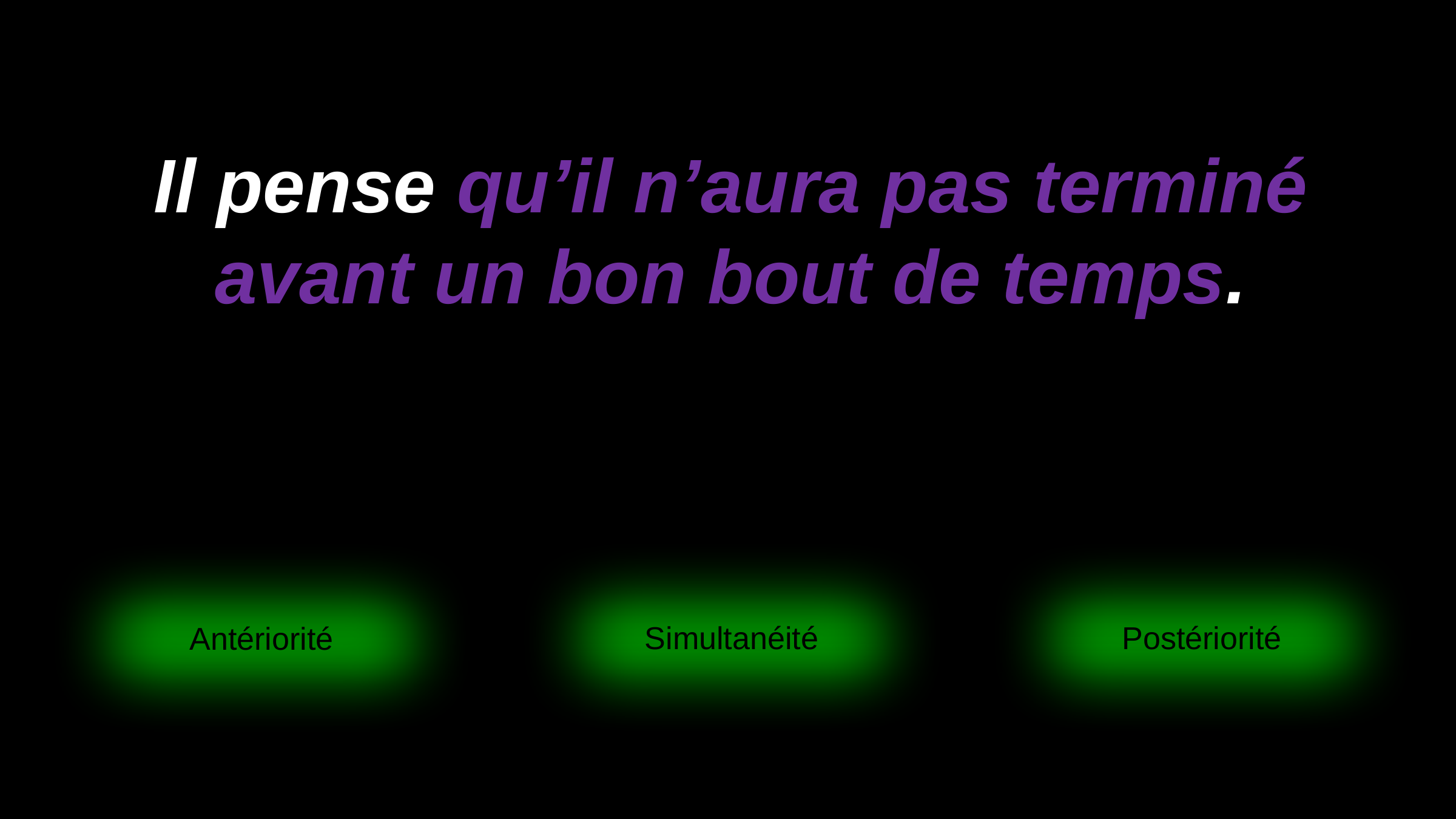

# Il pense qu’il n’aura pas terminé avant un bon bout de temps.
Simultanéité
Postériorité
Antériorité